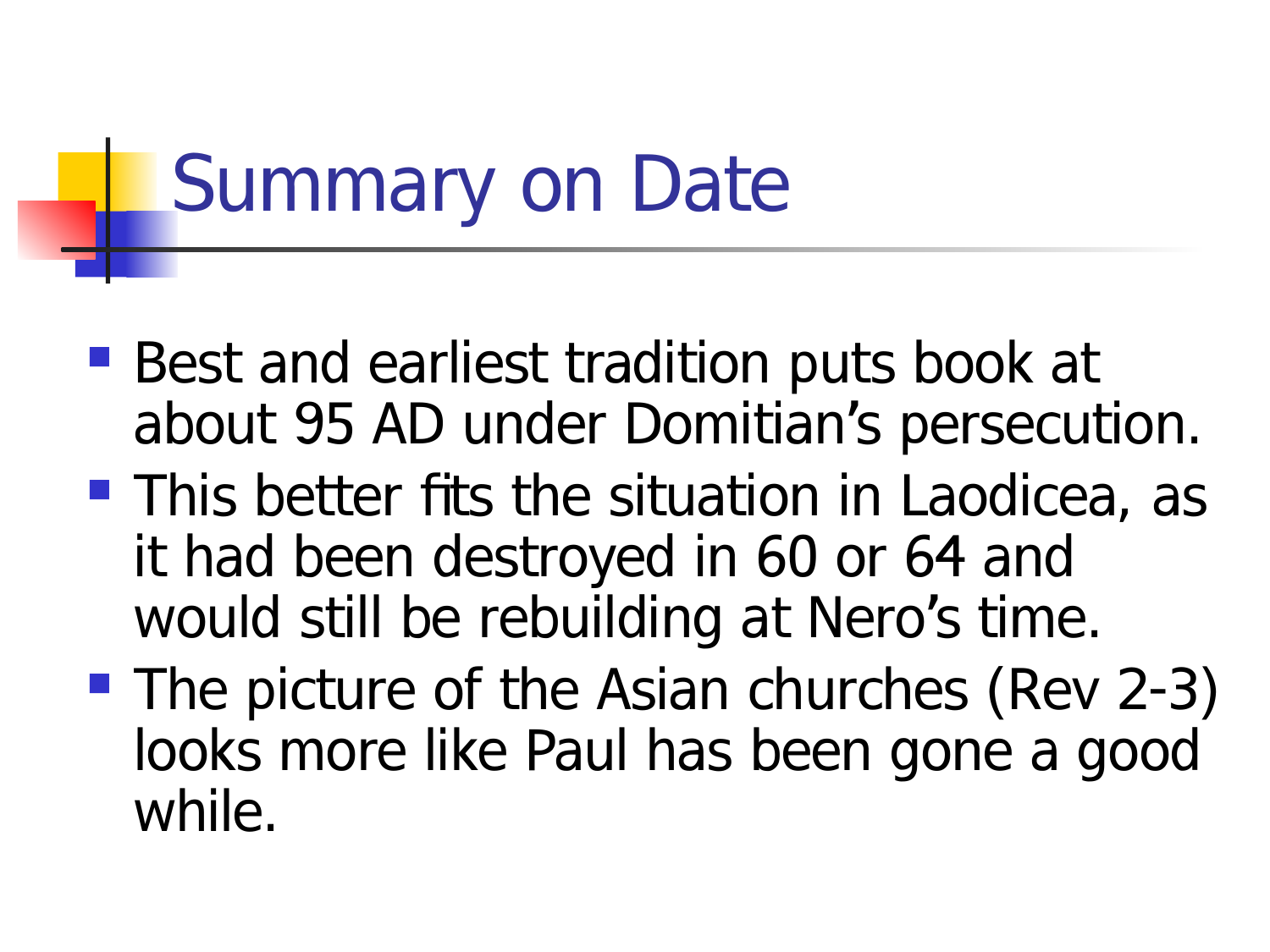

# Summary on Date
Best and earliest tradition puts book at about 95 AD under Domitian’s persecution.
This better fits the situation in Laodicea, as it had been destroyed in 60 or 64 and would still be rebuilding at Nero’s time.
The picture of the Asian churches (Rev 2-3) looks more like Paul has been gone a good while.